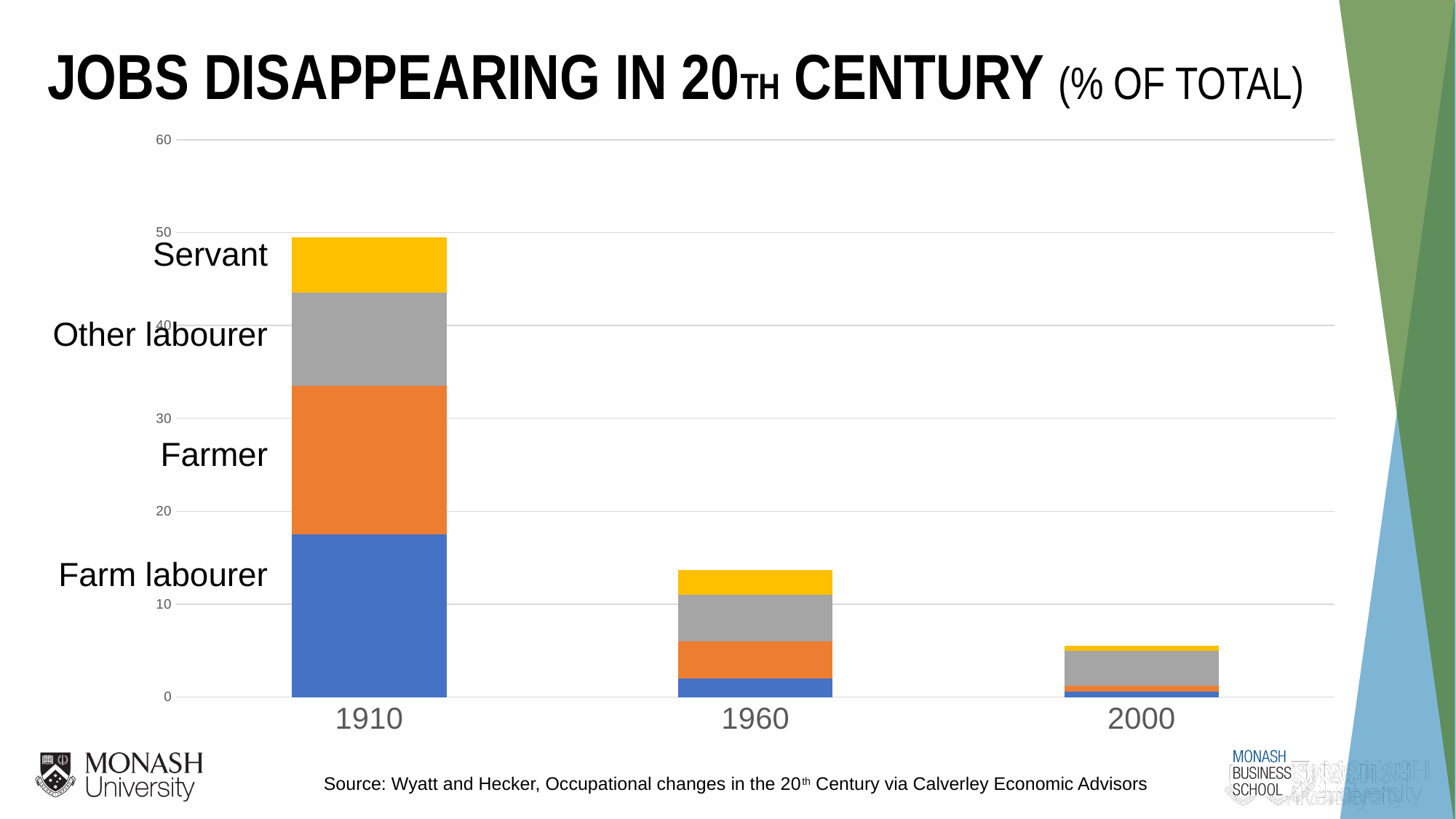

JOBS DISAPPEARING IN 20TH CENTURY (% OF TOTAL)

### Chart

| Category | Farm labourer | Farmer | Other labourer | Servant |
|---|---|---|---|---|
| 1910 | 17.5 | 16.0 | 10.0 | 6.0 |
| 1960 | 2.0 | 4.0 | 5.0 | 2.7 |
| 2000 | 0.6 | 0.6 | 3.8 | 0.5 |
Servant

Other labourer

Farmer

Farm labourer
Source: Wyatt and Hecker, Occupational changes in the 20th Century via Calverley Economic Advisors